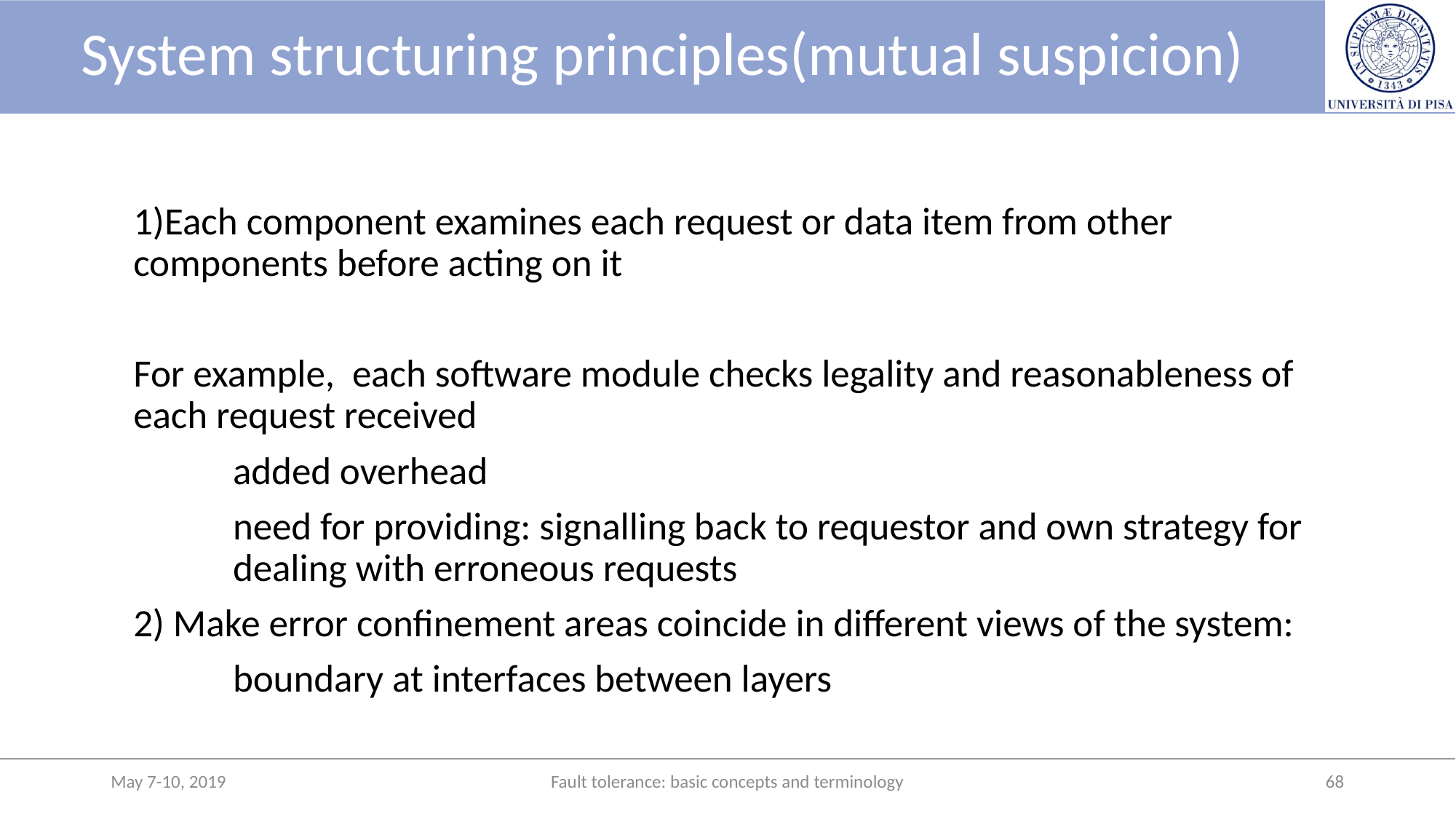

# System structuring principles(mutual suspicion)
1)Each component examines each request or data item from other components before acting on it

For example,  each software module checks legality and reasonableness of each request received
	added overhead
	need for providing: signalling back to requestor and own strategy for
		dealing with erroneous requests
2) Make error confinement areas coincide in different views of the system:
			boundary at interfaces between layers

May 7-10, 2019
Fault tolerance: basic concepts and terminology
68